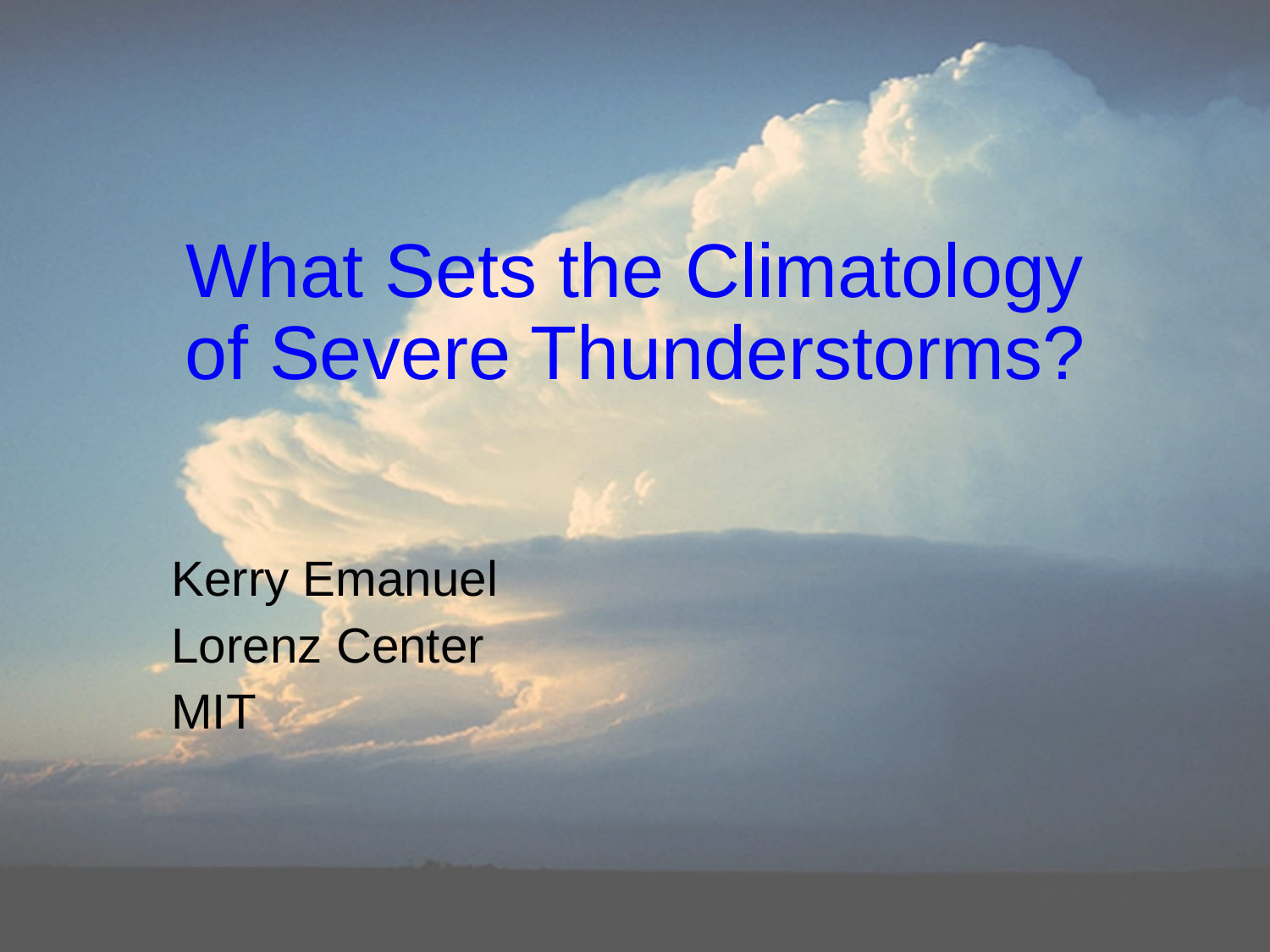

# What Sets the Climatology of Severe Thunderstorms?

Kerry Emanuel
Lorenz Center
MIT